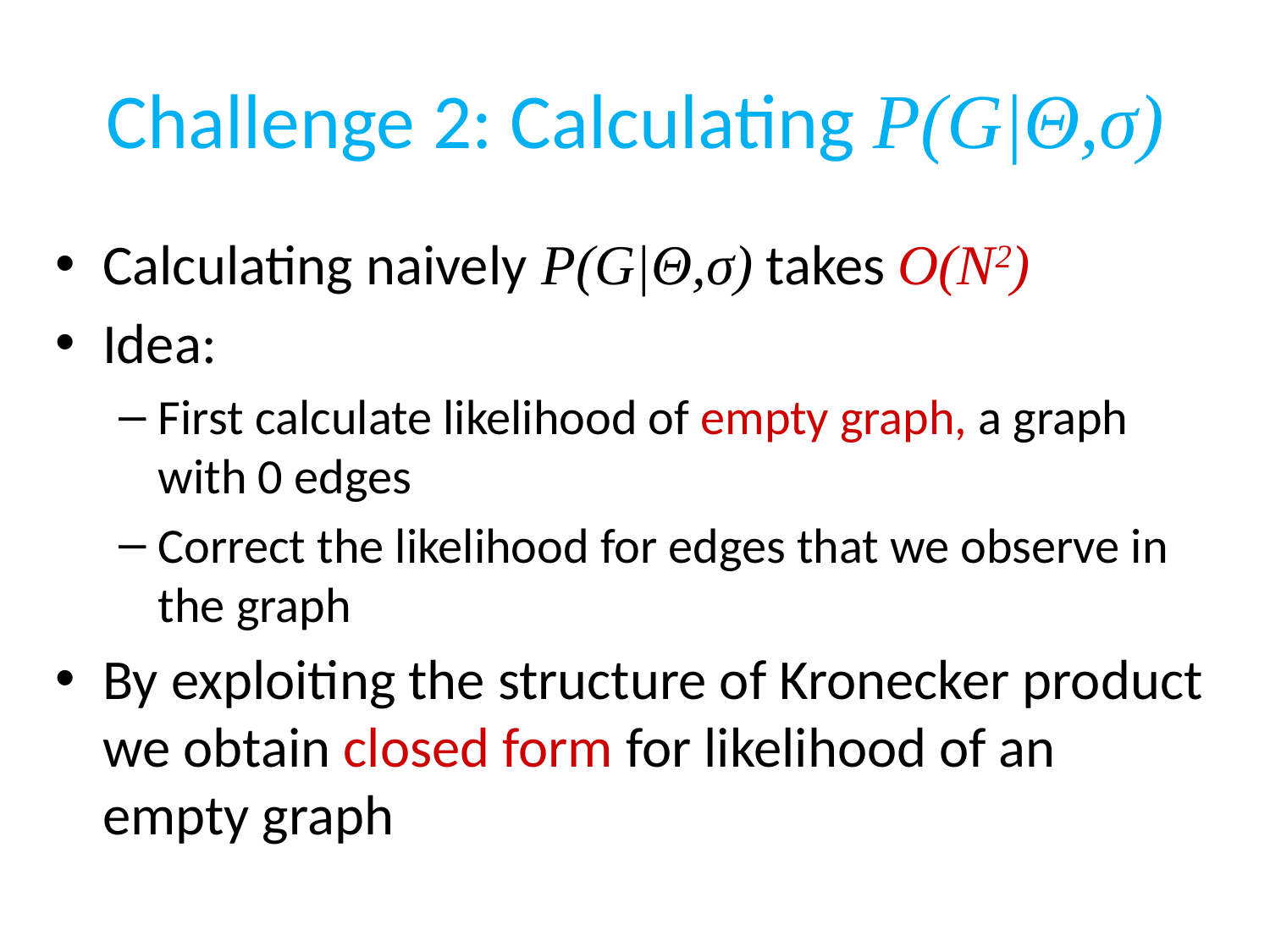

# Challenge 2: Calculating P(G|Θ,σ)
Calculating naively P(G|Θ,σ) takes O(N2)
Idea:
First calculate likelihood of empty graph, a graph with 0 edges
Correct the likelihood for edges that we observe in the graph
By exploiting the structure of Kronecker product we obtain closed form for likelihood of an empty graph